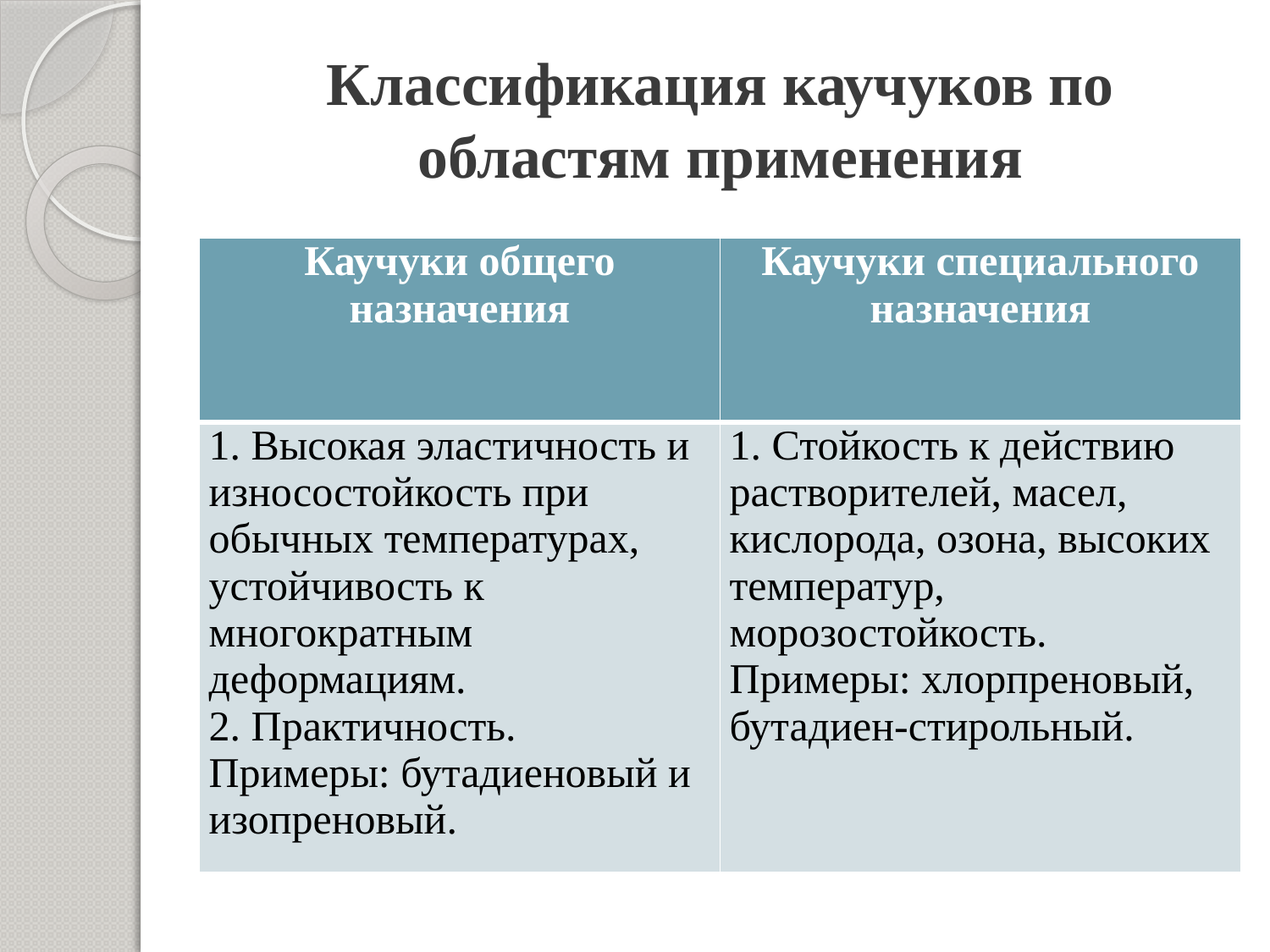

# Классификация каучуков по областям применения
| Каучуки общего назначения | Каучуки специального назначения |
| --- | --- |
| 1. Высокая эластичность и износостойкость при обычных температурах, устойчивость к многократным деформациям. 2. Практичность. Примеры: бутадиеновый и изопреновый. | 1. Стойкость к действию растворителей, масел, кислорода, озона, высоких температур, морозостойкость. Примеры: хлорпреновый, бутадиен-стирольный. |